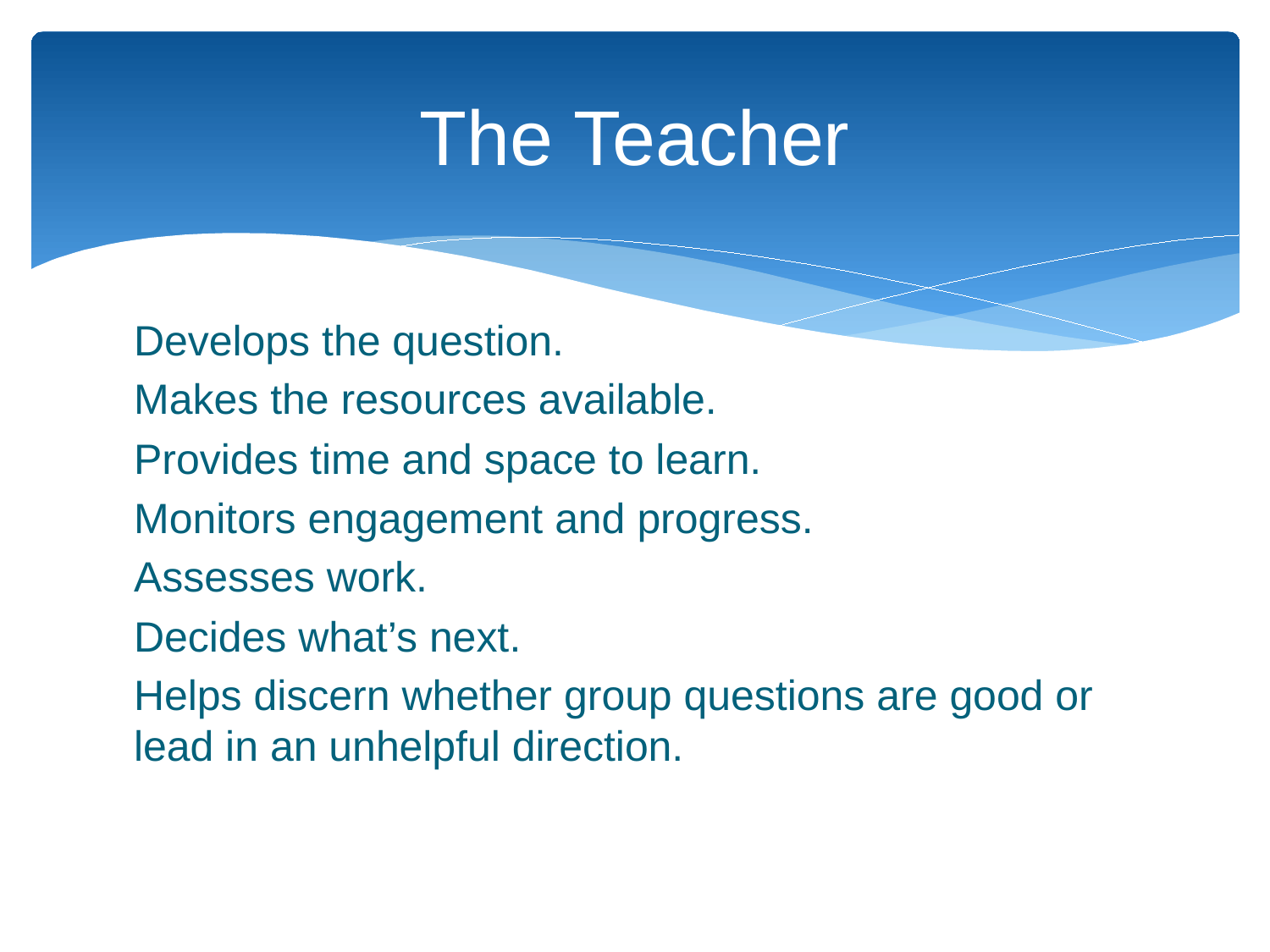

# The Teacher
Develops the question.
Makes the resources available.
Provides time and space to learn.
Monitors engagement and progress.
Assesses work.
Decides what’s next.
Helps discern whether group questions are good or lead in an unhelpful direction.